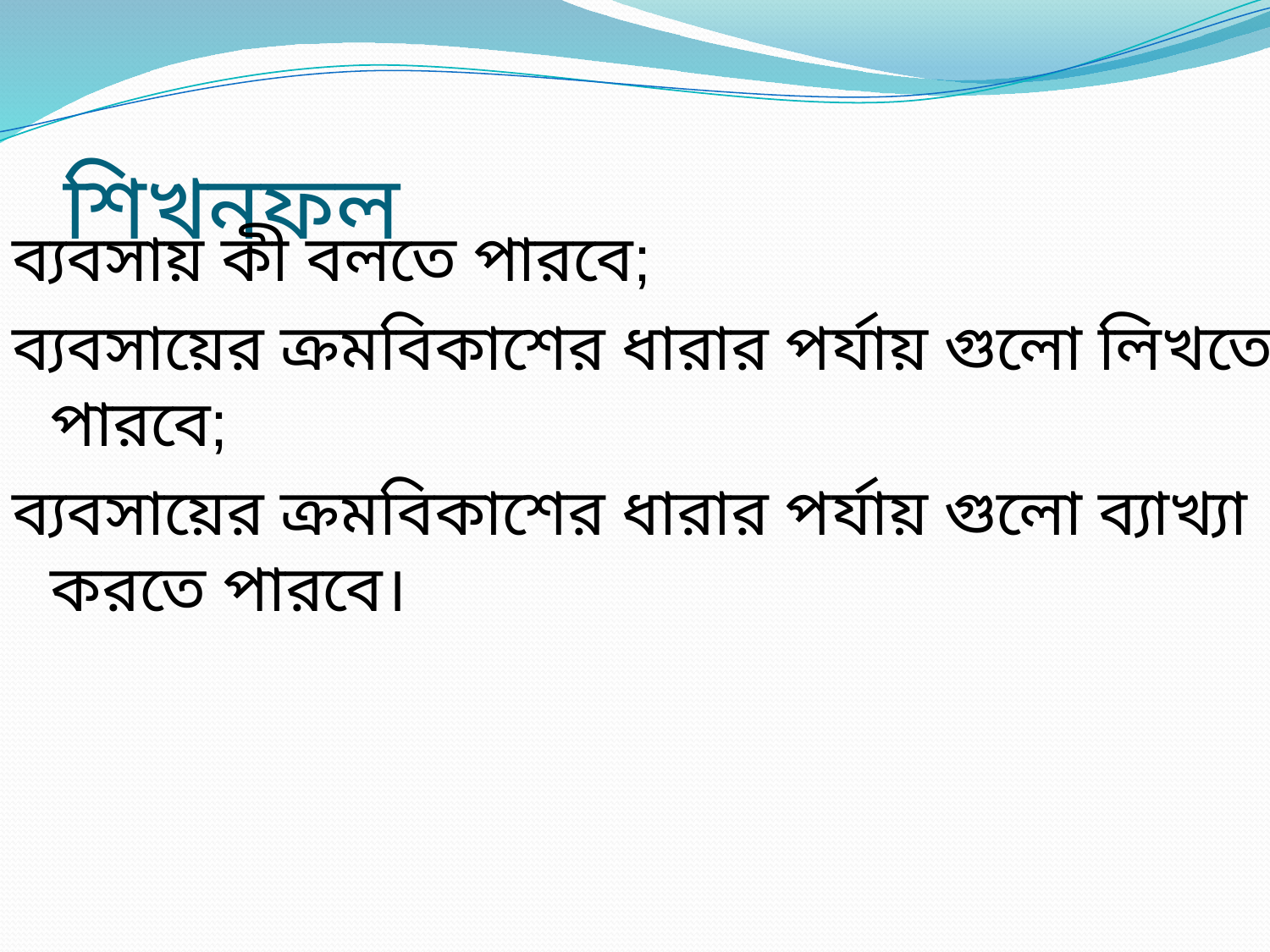

# শিখনফল
ব্যবসায় কী বলতে পারবে;
ব্যবসায়ের ক্রমবিকাশের ধারার পর্যায় গুলো লিখতে পারবে;
ব্যবসায়ের ক্রমবিকাশের ধারার পর্যায় গুলো ব্যাখ্যা করতে পারবে।